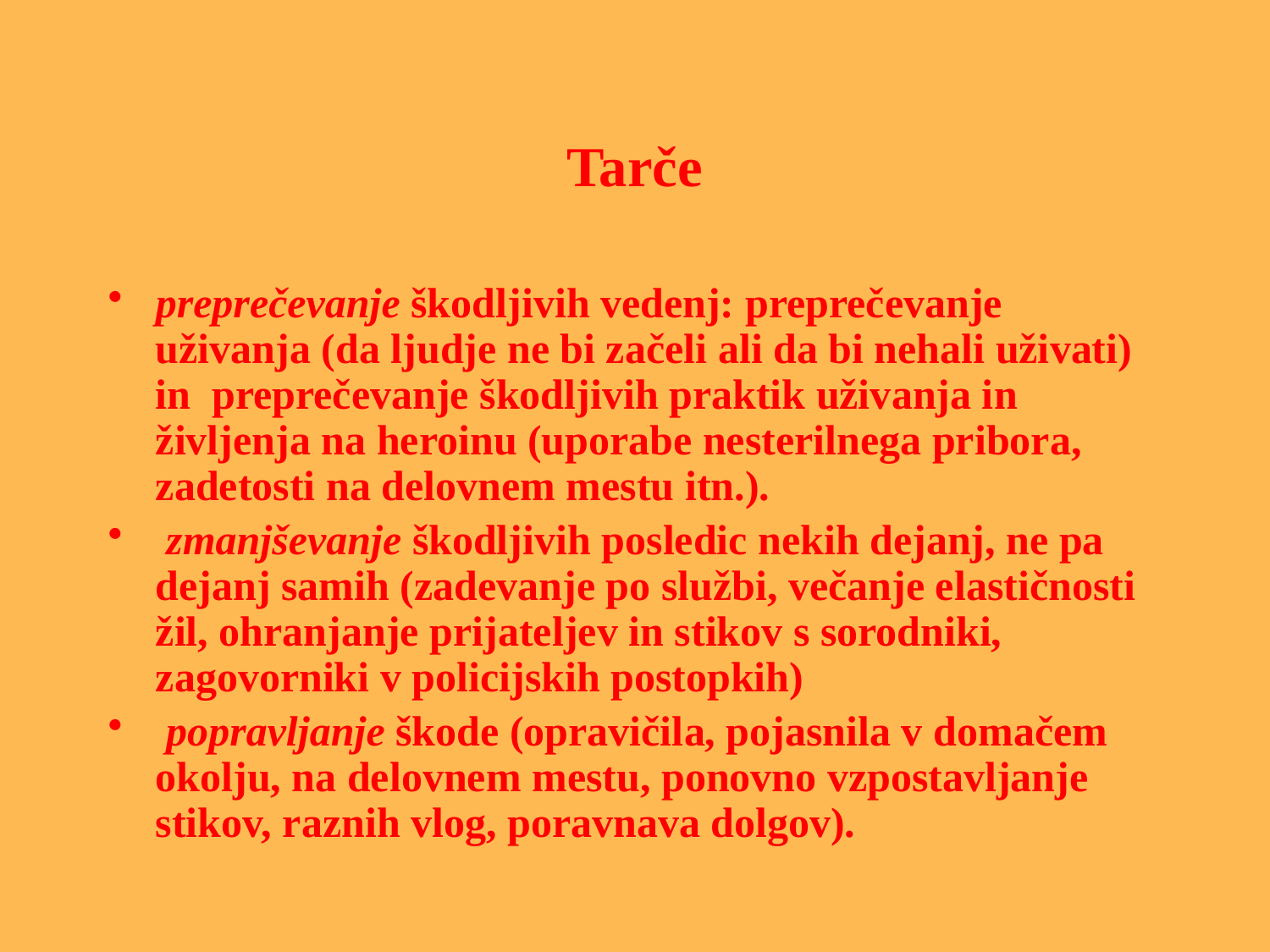

# Tarče
preprečevanje škodljivih vedenj: preprečevanje uživanja (da ljudje ne bi začeli ali da bi nehali uživati) in  preprečevanje škodljivih praktik uživanja in življenja na heroinu (uporabe nesterilnega pribora, zadetosti na delovnem mestu itn.).
 zmanjševanje škodljivih posledic nekih dejanj, ne pa dejanj samih (zadevanje po službi, večanje elastičnosti žil, ohranjanje prijateljev in stikov s sorodniki, zagovorniki v policijskih postopkih)
 popravljanje škode (opravičila, pojasnila v domačem okolju, na delovnem mestu, ponovno vzpostavljanje stikov, raznih vlog, poravnava dolgov).